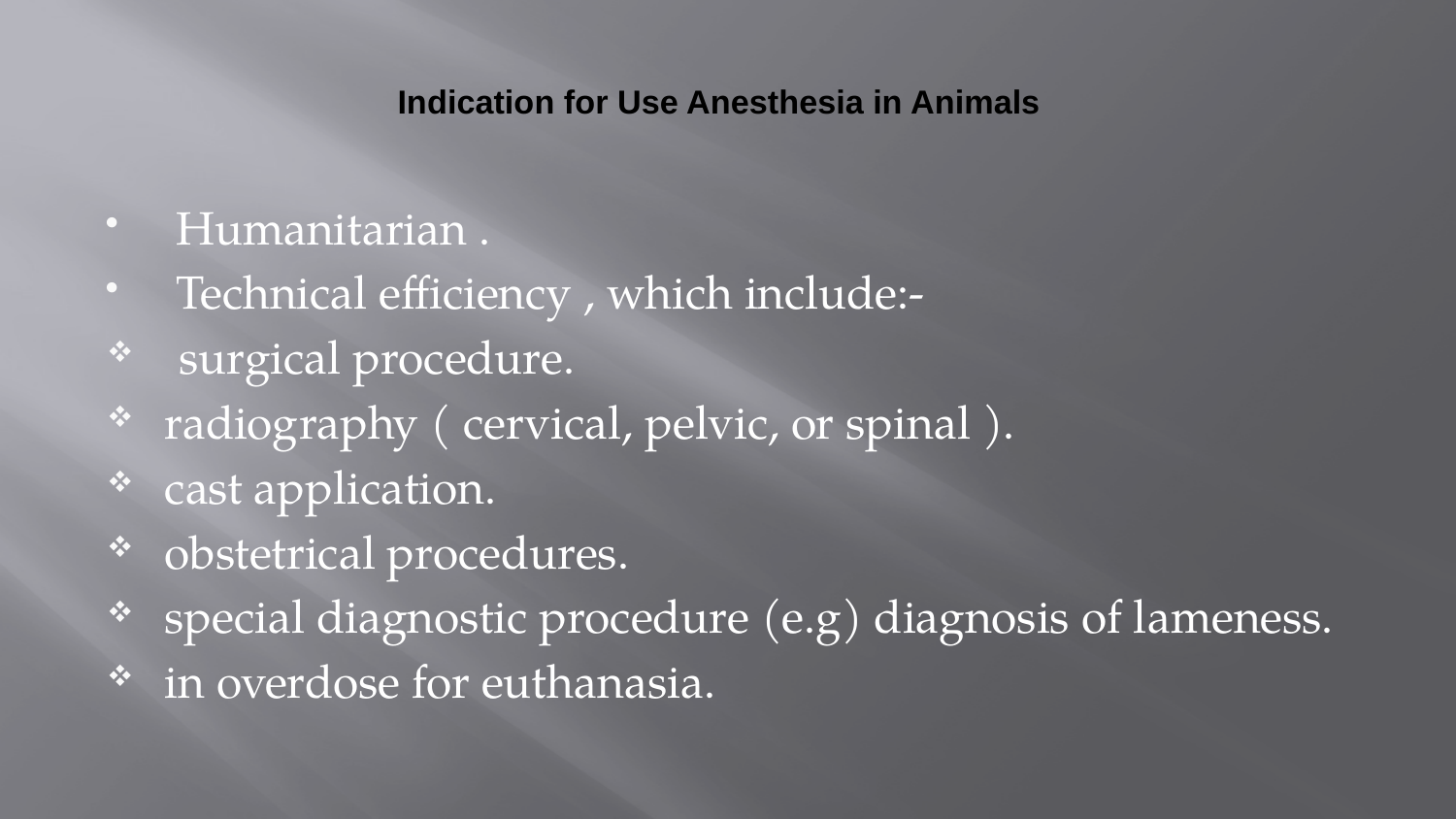

# Indication for Use Anesthesia in Animals
 Humanitarian .
 Technical efficiency , which include:-
surgical procedure.
radiography ( cervical, pelvic, or spinal ).
cast application.
obstetrical procedures.
special diagnostic procedure (e.g) diagnosis of lameness.
in overdose for euthanasia.